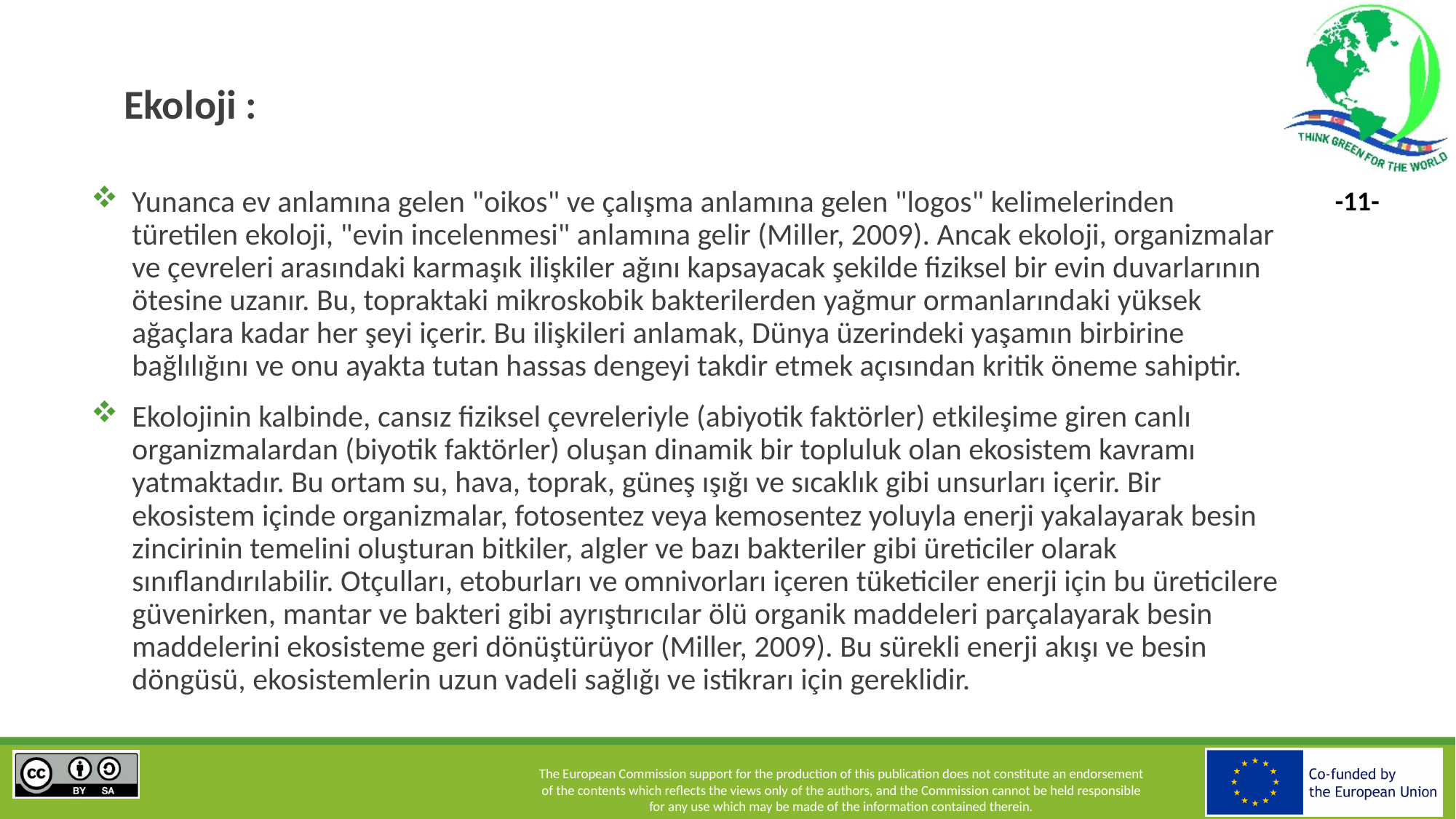

# Ekoloji :
Yunanca ev anlamına gelen "oikos" ve çalışma anlamına gelen "logos" kelimelerinden türetilen ekoloji, "evin incelenmesi" anlamına gelir (Miller, 2009). Ancak ekoloji, organizmalar ve çevreleri arasındaki karmaşık ilişkiler ağını kapsayacak şekilde fiziksel bir evin duvarlarının ötesine uzanır. Bu, topraktaki mikroskobik bakterilerden yağmur ormanlarındaki yüksek ağaçlara kadar her şeyi içerir. Bu ilişkileri anlamak, Dünya üzerindeki yaşamın birbirine bağlılığını ve onu ayakta tutan hassas dengeyi takdir etmek açısından kritik öneme sahiptir.
Ekolojinin kalbinde, cansız fiziksel çevreleriyle (abiyotik faktörler) etkileşime giren canlı organizmalardan (biyotik faktörler) oluşan dinamik bir topluluk olan ekosistem kavramı yatmaktadır. Bu ortam su, hava, toprak, güneş ışığı ve sıcaklık gibi unsurları içerir. Bir ekosistem içinde organizmalar, fotosentez veya kemosentez yoluyla enerji yakalayarak besin zincirinin temelini oluşturan bitkiler, algler ve bazı bakteriler gibi üreticiler olarak sınıflandırılabilir. Otçulları, etoburları ve omnivorları içeren tüketiciler enerji için bu üreticilere güvenirken, mantar ve bakteri gibi ayrıştırıcılar ölü organik maddeleri parçalayarak besin maddelerini ekosisteme geri dönüştürüyor (Miller, 2009). Bu sürekli enerji akışı ve besin döngüsü, ekosistemlerin uzun vadeli sağlığı ve istikrarı için gereklidir.